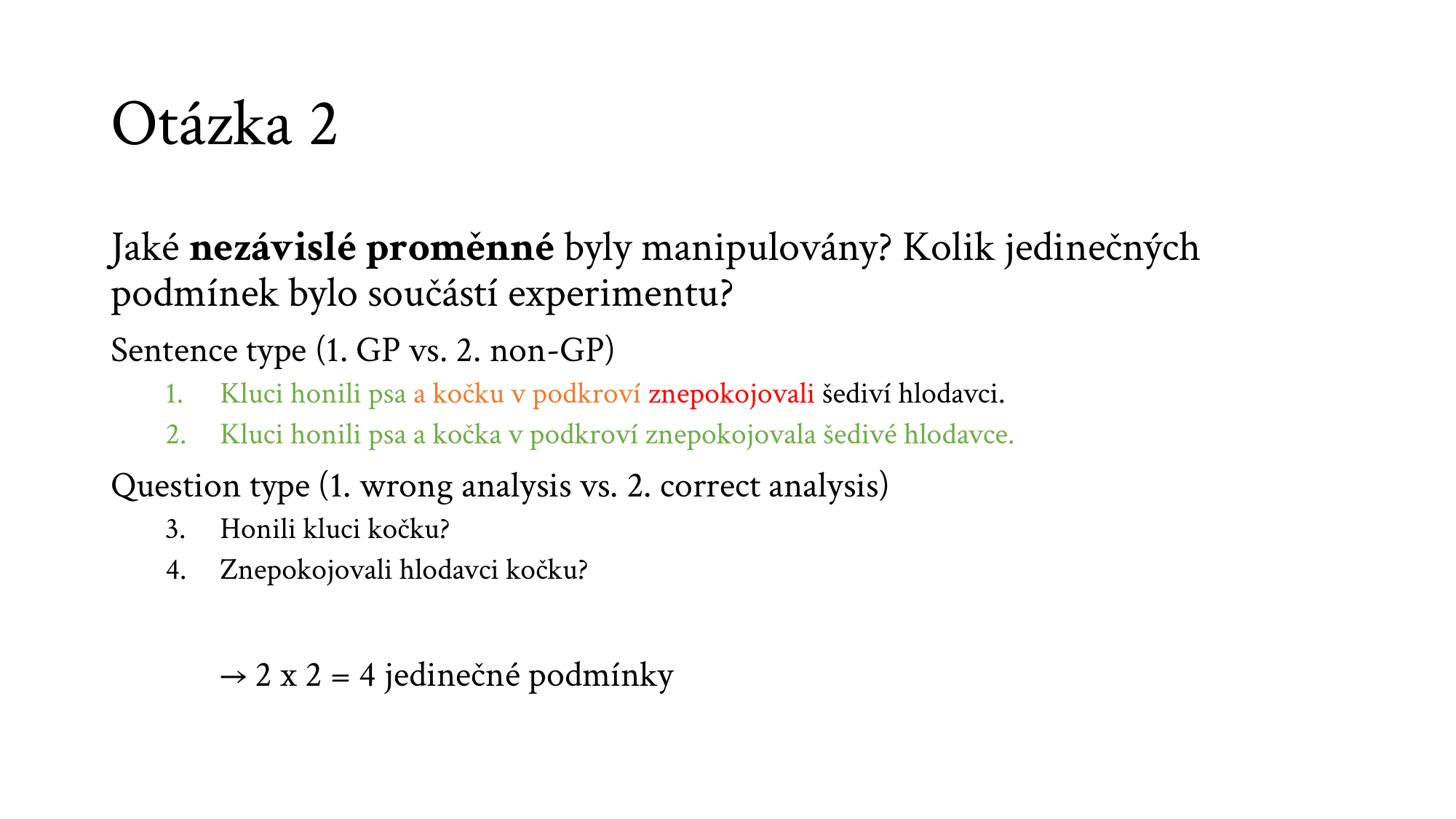

# Otázka 2
Jaké nezávislé proměnné byly manipulovány? Kolik jedinečných podmínek bylo součástí experimentu?
Sentence type (1. GP vs. 2. non-GP)
Kluci honili psa a kočku v podkroví znepokojovali šediví hlodavci.
Kluci honili psa a kočka v podkroví znepokojovala šedivé hlodavce.
Question type (1. wrong analysis vs. 2. correct analysis)
Honili kluci kočku?
Znepokojovali hlodavci kočku?

	→ 2 x 2 = 4 jedinečné podmínky